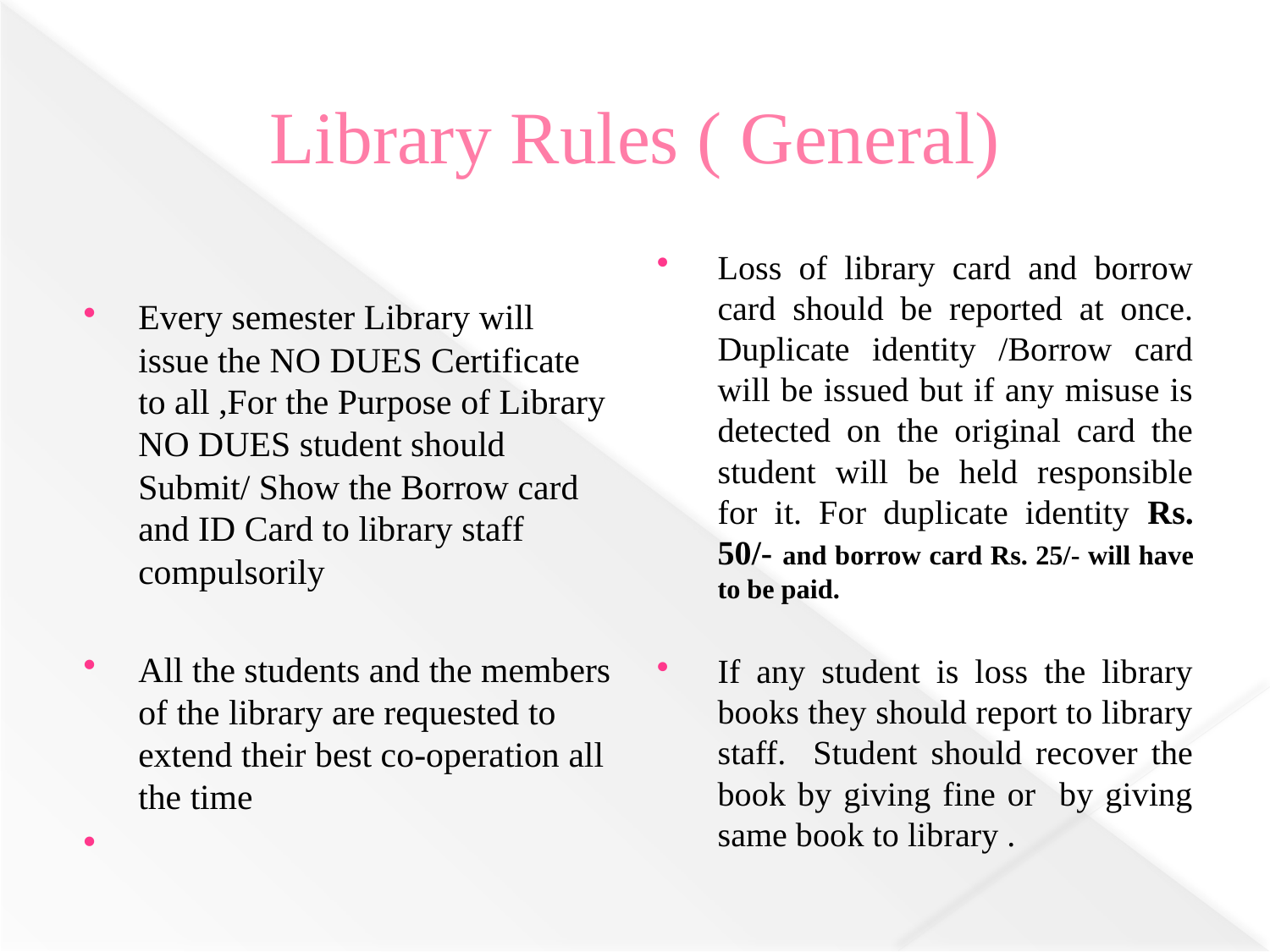

# Library Rules ( General)

Every semester Library will issue the NO DUES Certificate to all ,For the Purpose of Library NO DUES student should Submit/ Show the Borrow card and ID Card to library staff compulsorily

All the students and the members of the library are requested to extend their best co-operation all the time

Loss of library card and borrow card should be reported at once. Duplicate identity /Borrow card will be issued but if any misuse is detected on the original card the student will be held responsible for it. For duplicate identity Rs. 50/- and borrow card Rs. 25/- will have to be paid.

If any student is loss the library books they should report to library staff.  Student should recover the book by giving fine or  by giving same book to library .